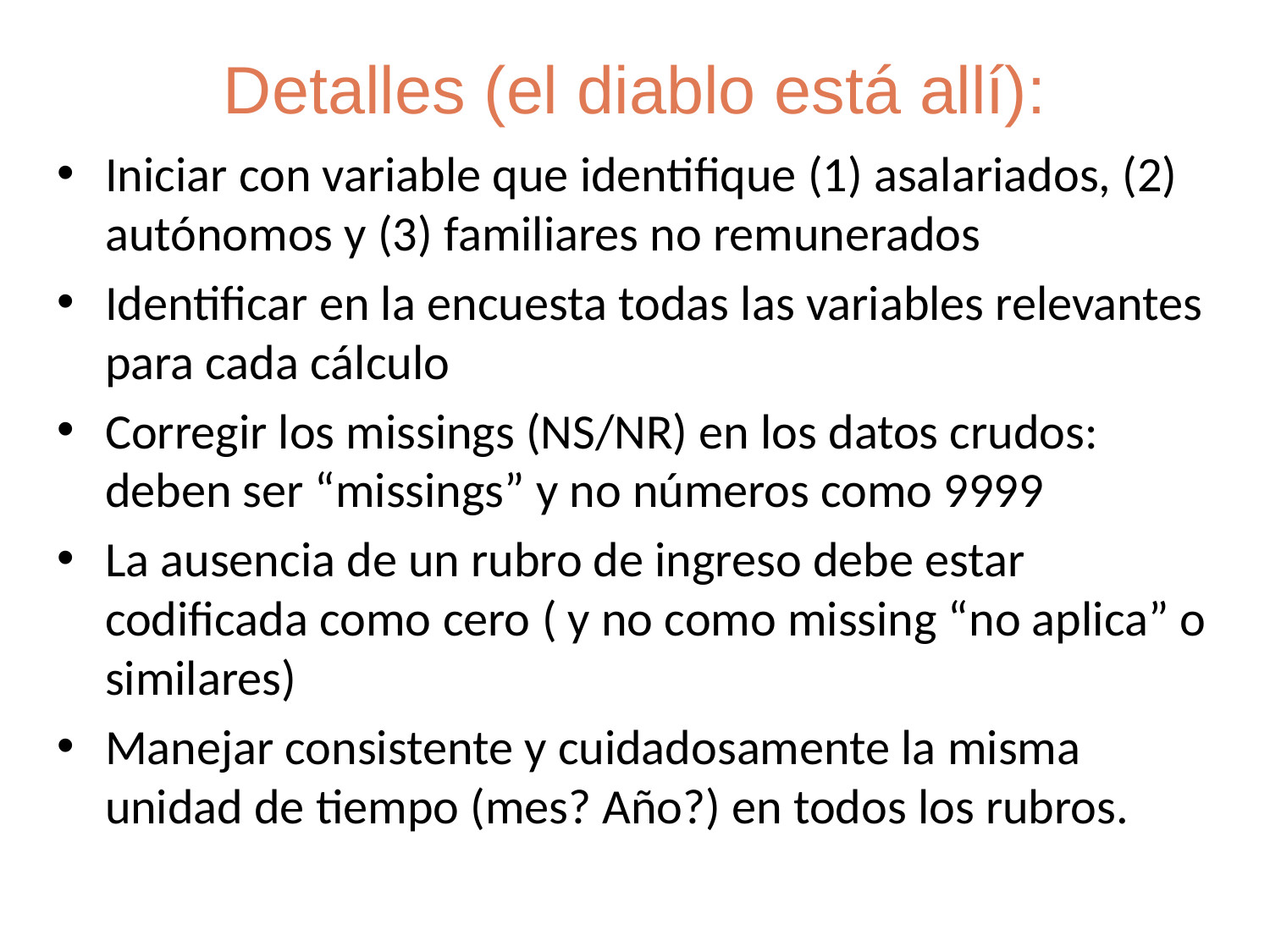

# Detalles (el diablo está allí):
Iniciar con variable que identifique (1) asalariados, (2) autónomos y (3) familiares no remunerados
Identificar en la encuesta todas las variables relevantes para cada cálculo
Corregir los missings (NS/NR) en los datos crudos: deben ser “missings” y no números como 9999
La ausencia de un rubro de ingreso debe estar codificada como cero ( y no como missing “no aplica” o similares)
Manejar consistente y cuidadosamente la misma unidad de tiempo (mes? Año?) en todos los rubros.